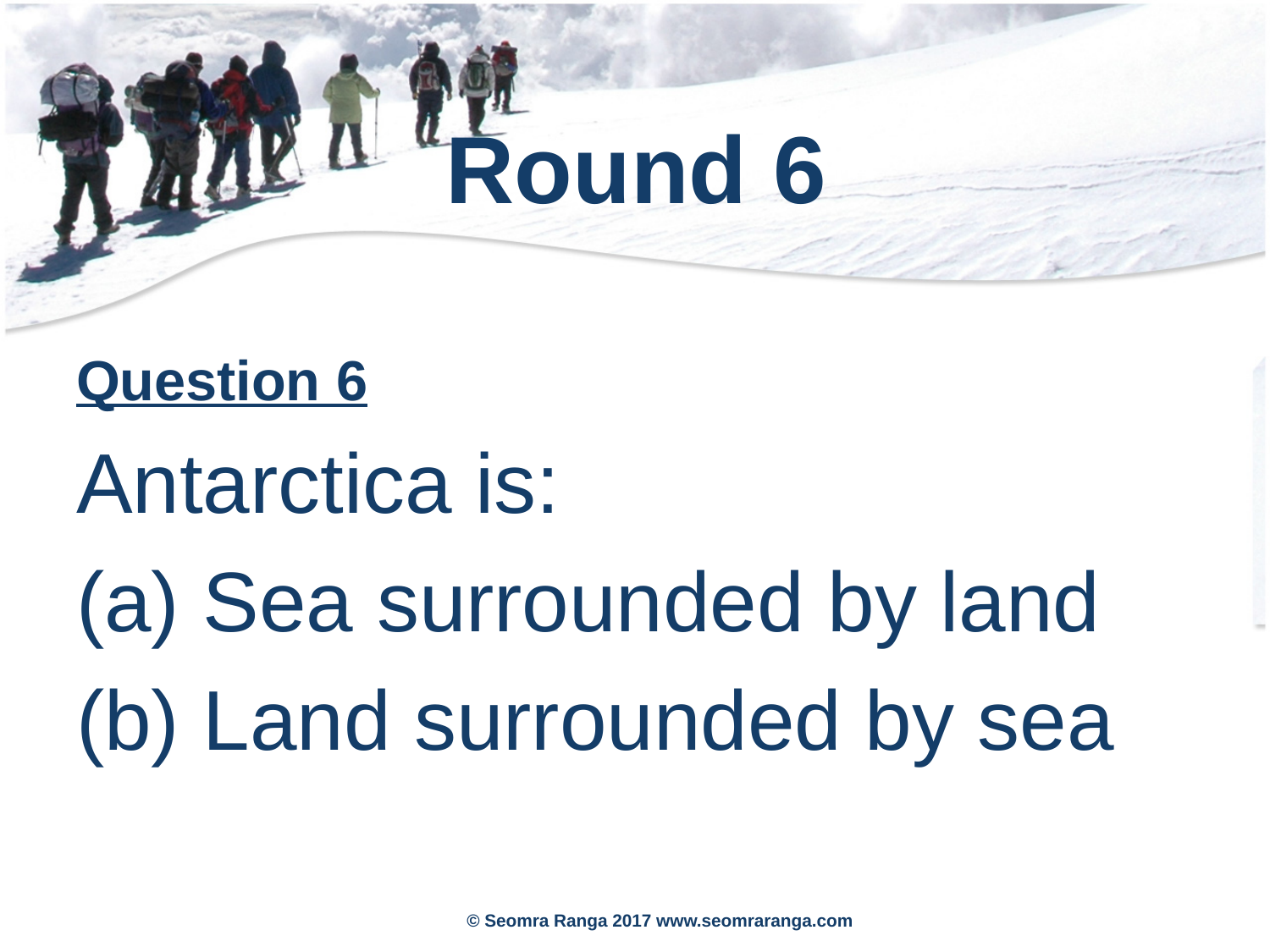

# Round 6
Question 6
Antarctica is:
 Sea surrounded by land
 Land surrounded by sea
© Seomra Ranga 2017 www.seomraranga.com